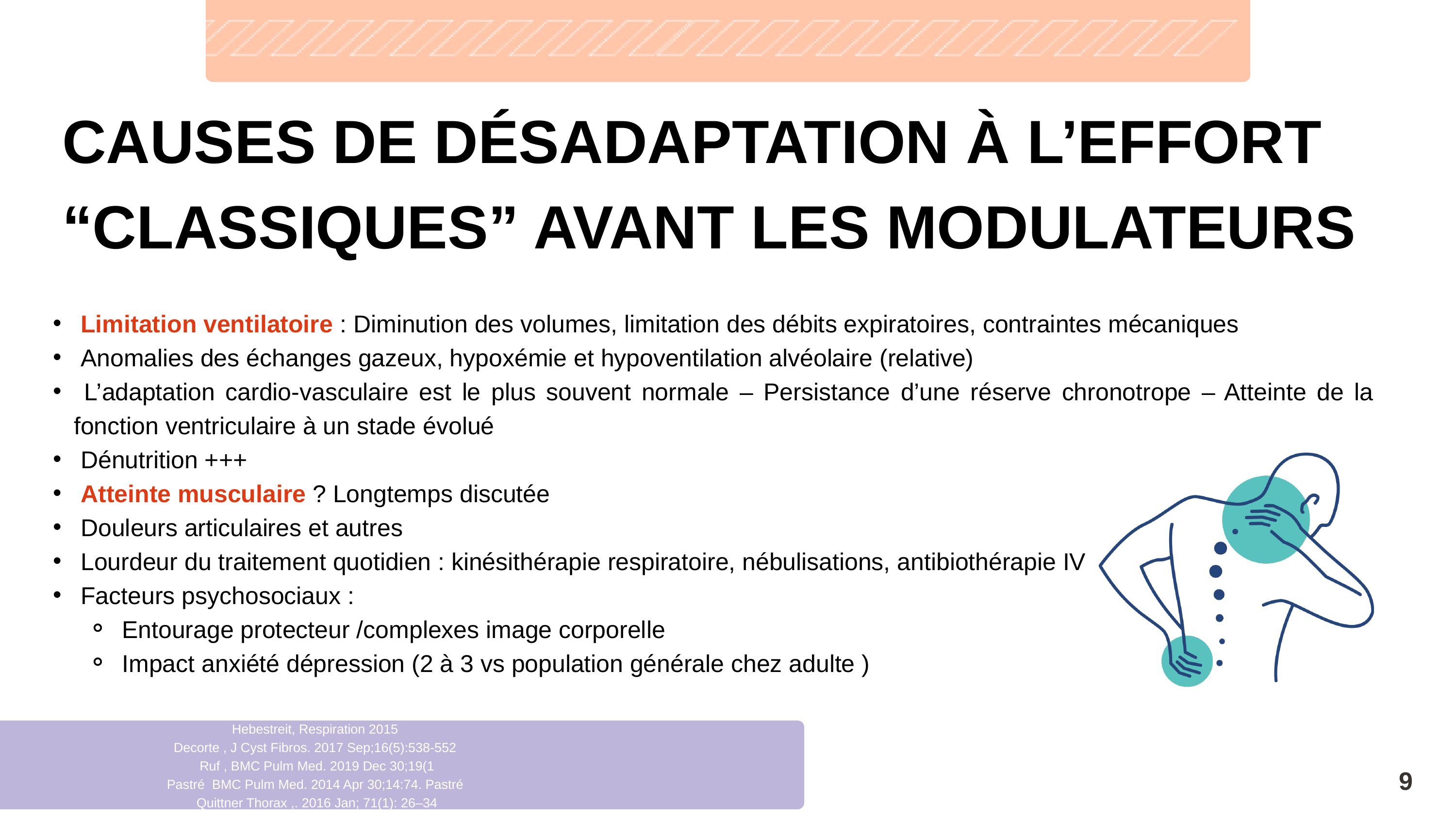

CAUSES DE DÉSADAPTATION À L’EFFORT “CLASSIQUES” AVANT LES MODULATEURS
 Limitation ventilatoire : Diminution des volumes, limitation des débits expiratoires, contraintes mécaniques
 Anomalies des échanges gazeux, hypoxémie et hypoventilation alvéolaire (relative)
 L’adaptation cardio-vasculaire est le plus souvent normale – Persistance d’une réserve chronotrope – Atteinte de la fonction ventriculaire à un stade évolué
 Dénutrition +++
 Atteinte musculaire ? Longtemps discutée
 Douleurs articulaires et autres
 Lourdeur du traitement quotidien : kinésithérapie respiratoire, nébulisations, antibiothérapie IV
 Facteurs psychosociaux :
 Entourage protecteur /complexes image corporelle
 Impact anxiété dépression (2 à 3 vs population générale chez adulte )

Hebestreit, Respiration 2015
Decorte , J Cyst Fibros. 2017 Sep;16(5):538-552
Ruf , BMC Pulm Med. 2019 Dec 30;19(1
Pastré  BMC Pulm Med. 2014 Apr 30;14:74. Pastré
Quittner Thorax ,. 2016 Jan; 71(1): 26–34

9